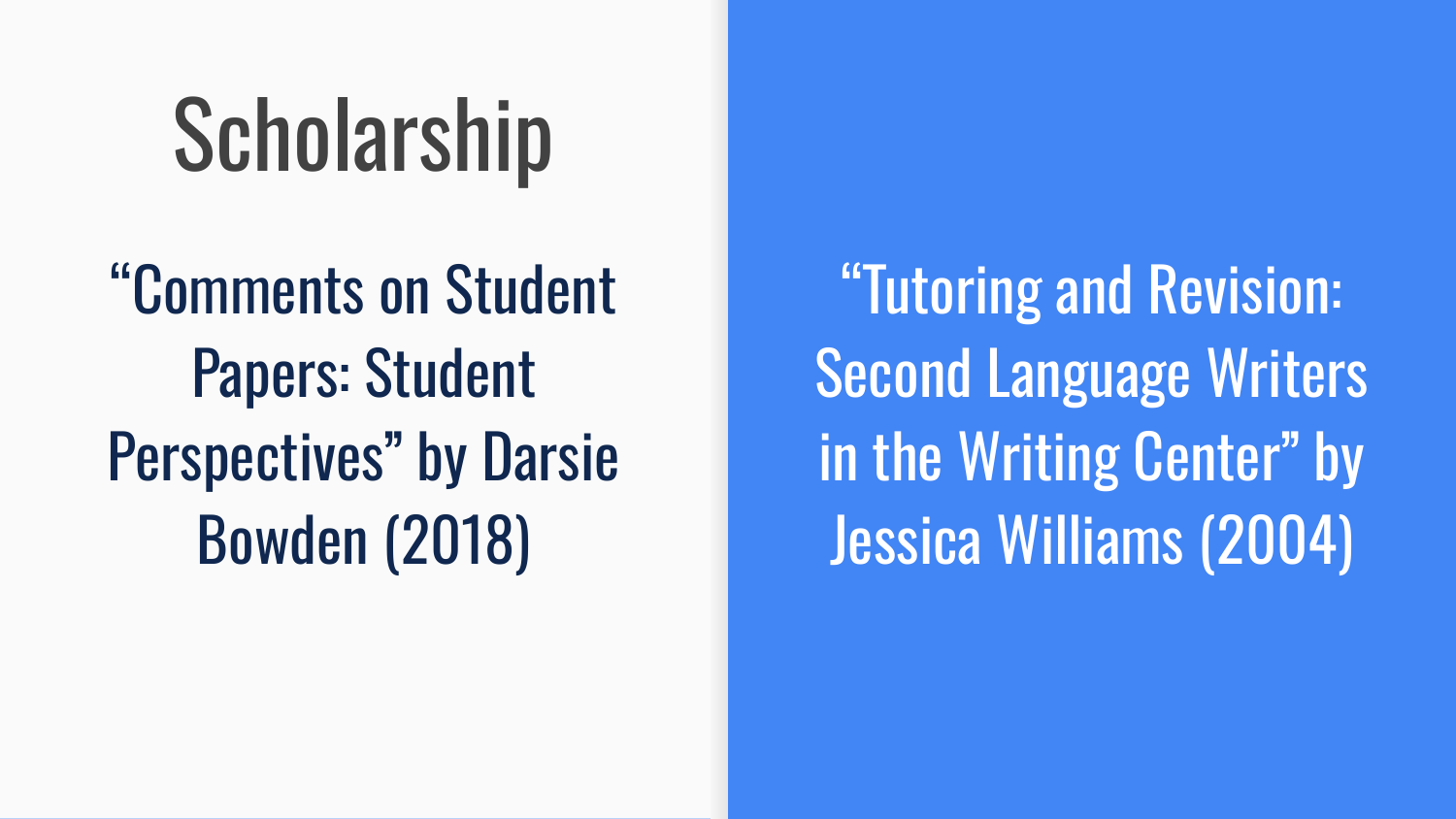

# Scholarship
“Comments on Student Papers: Student Perspectives” by Darsie Bowden (2018)
“Tutoring and Revision: Second Language Writers in the Writing Center” by Jessica Williams (2004)